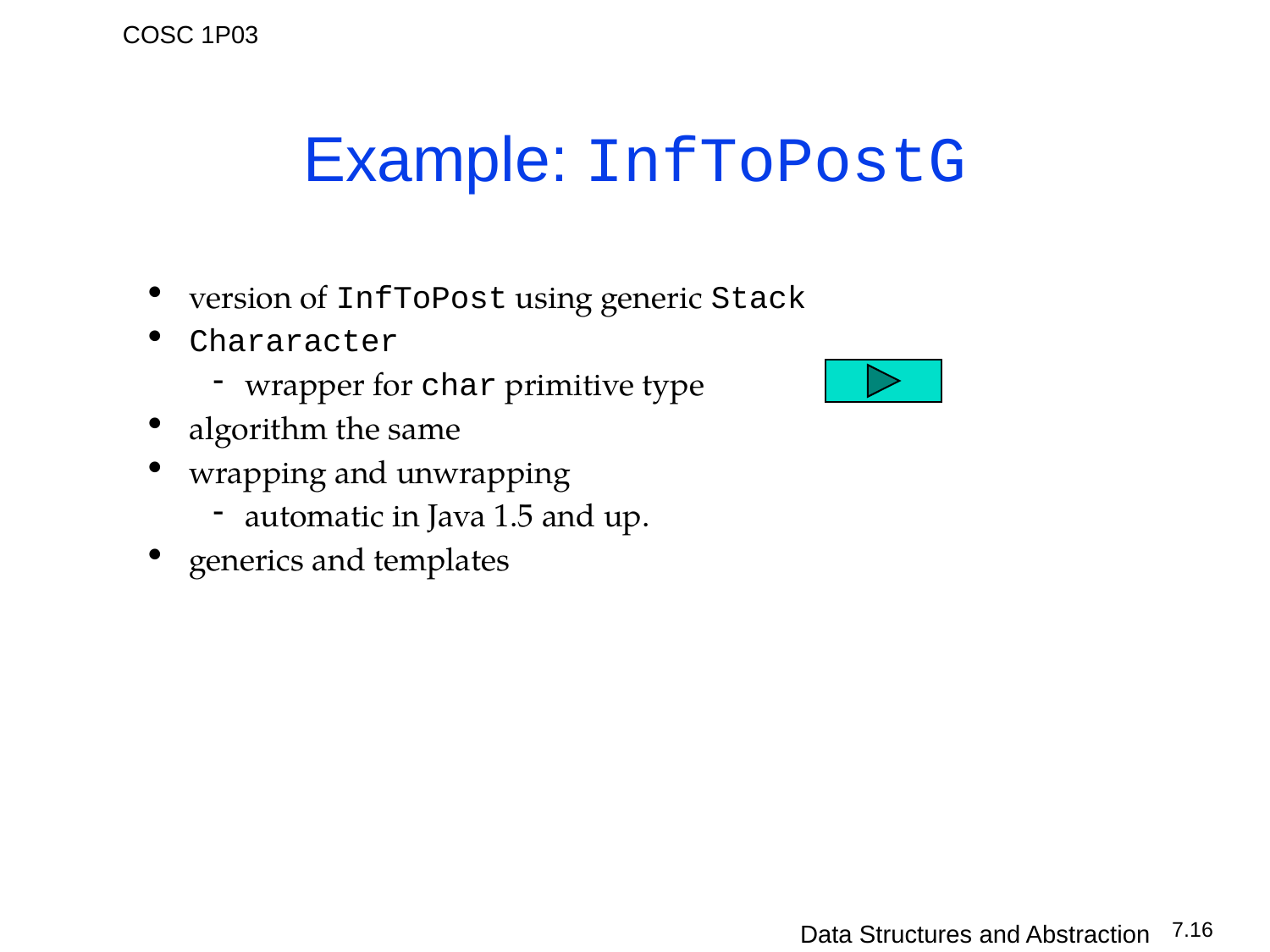

# Example: InfToPostG
version of InfToPost using generic Stack
Chararacter
wrapper for char primitive type
algorithm the same
wrapping and unwrapping
automatic in Java 1.5 and up.
generics and templates